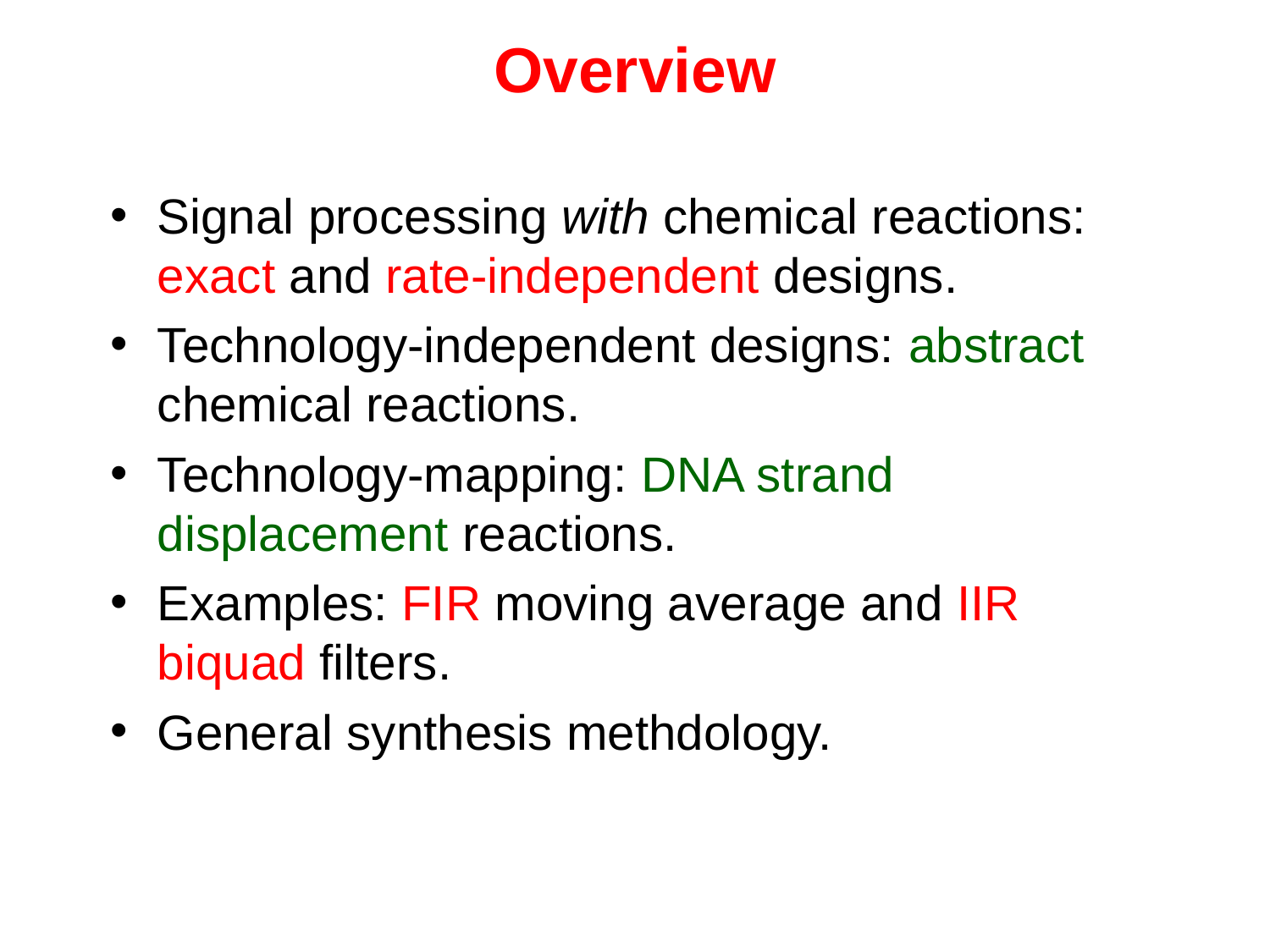

Overview
Signal processing with chemical reactions: exact and rate-independent designs.
Technology-independent designs: abstract chemical reactions.
Technology-mapping: DNA strand displacement reactions.
Examples: FIR moving average and IIR biquad filters.
General synthesis methdology.